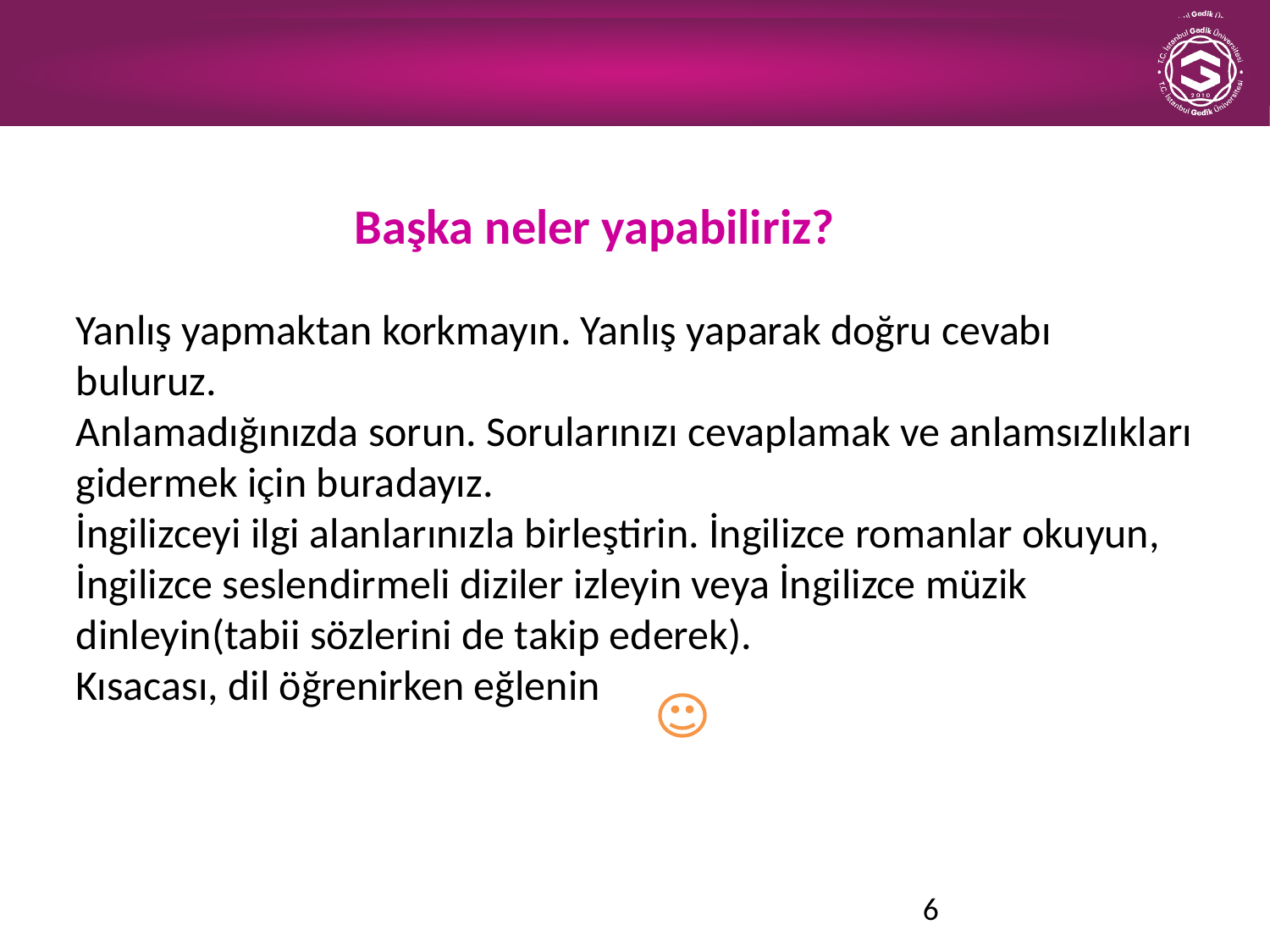

Başka neler yapabiliriz?
Yanlış yapmaktan korkmayın. Yanlış yaparak doğru cevabı buluruz.
Anlamadığınızda sorun. Sorularınızı cevaplamak ve anlamsızlıkları gidermek için buradayız.
İngilizceyi ilgi alanlarınızla birleştirin. İngilizce romanlar okuyun, İngilizce seslendirmeli diziler izleyin veya İngilizce müzik dinleyin(tabii sözlerini de takip ederek).
Kısacası, dil öğrenirken eğlenin

6